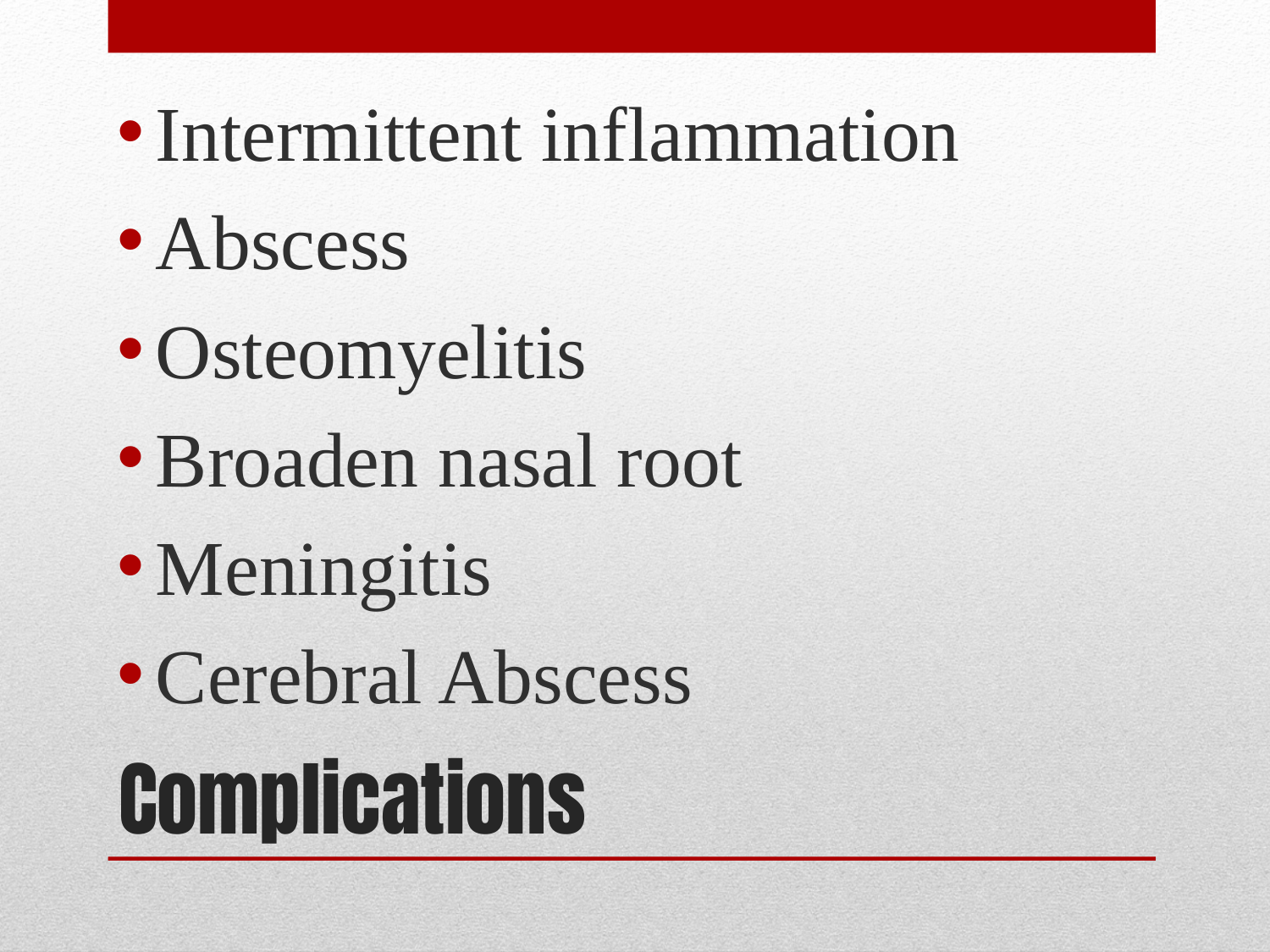

Intermittent inflammation
Abscess
Osteomyelitis
Broaden nasal root
Meningitis
Cerebral Abscess
# Complications